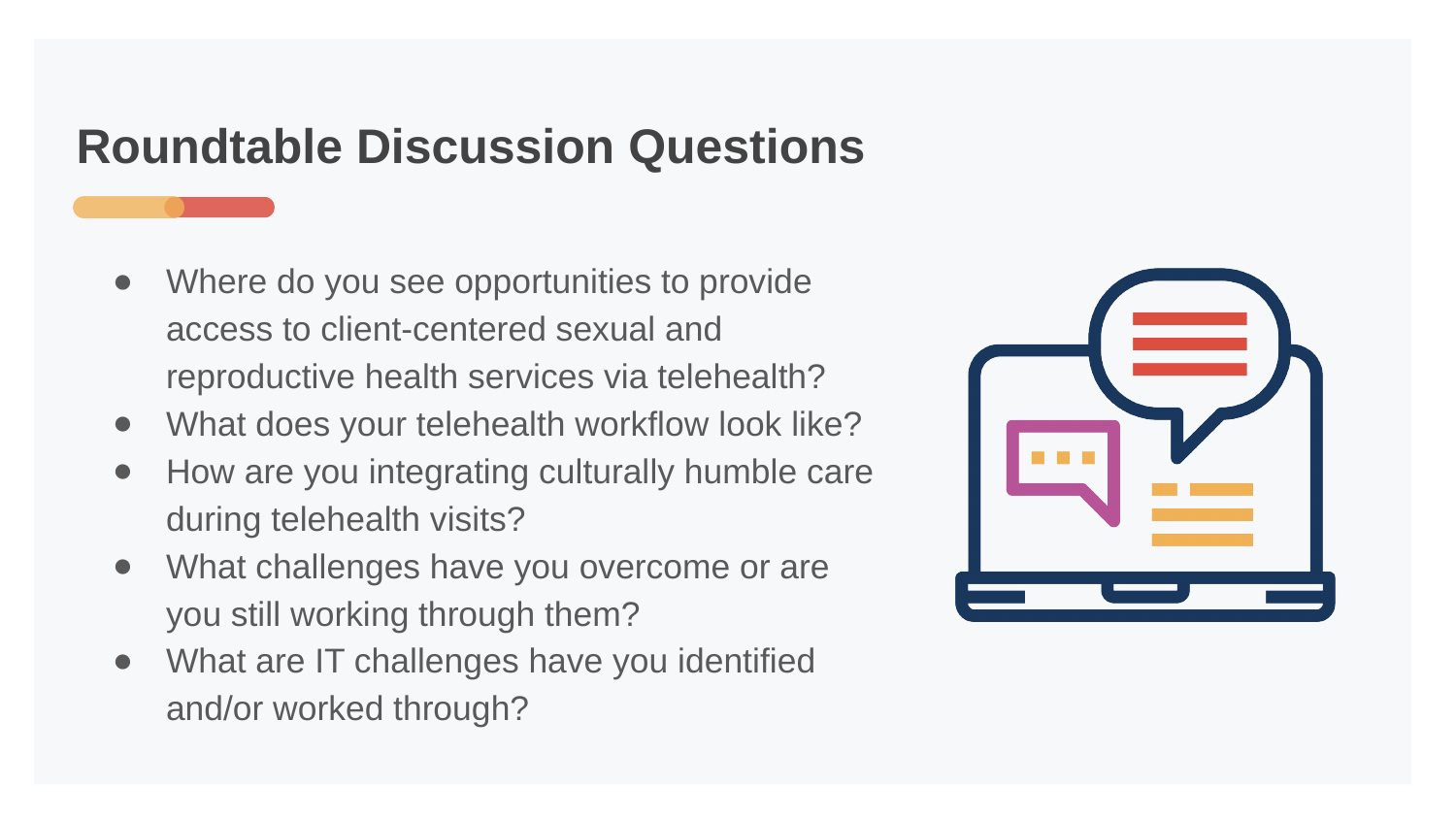

# Roundtable Discussion Questions
Where do you see opportunities to provide access to client-centered sexual and reproductive health services via telehealth?
What does your telehealth workflow look like?
How are you integrating culturally humble care during telehealth visits?
What challenges have you overcome or are you still working through them?
What are IT challenges have you identified and/or worked through?